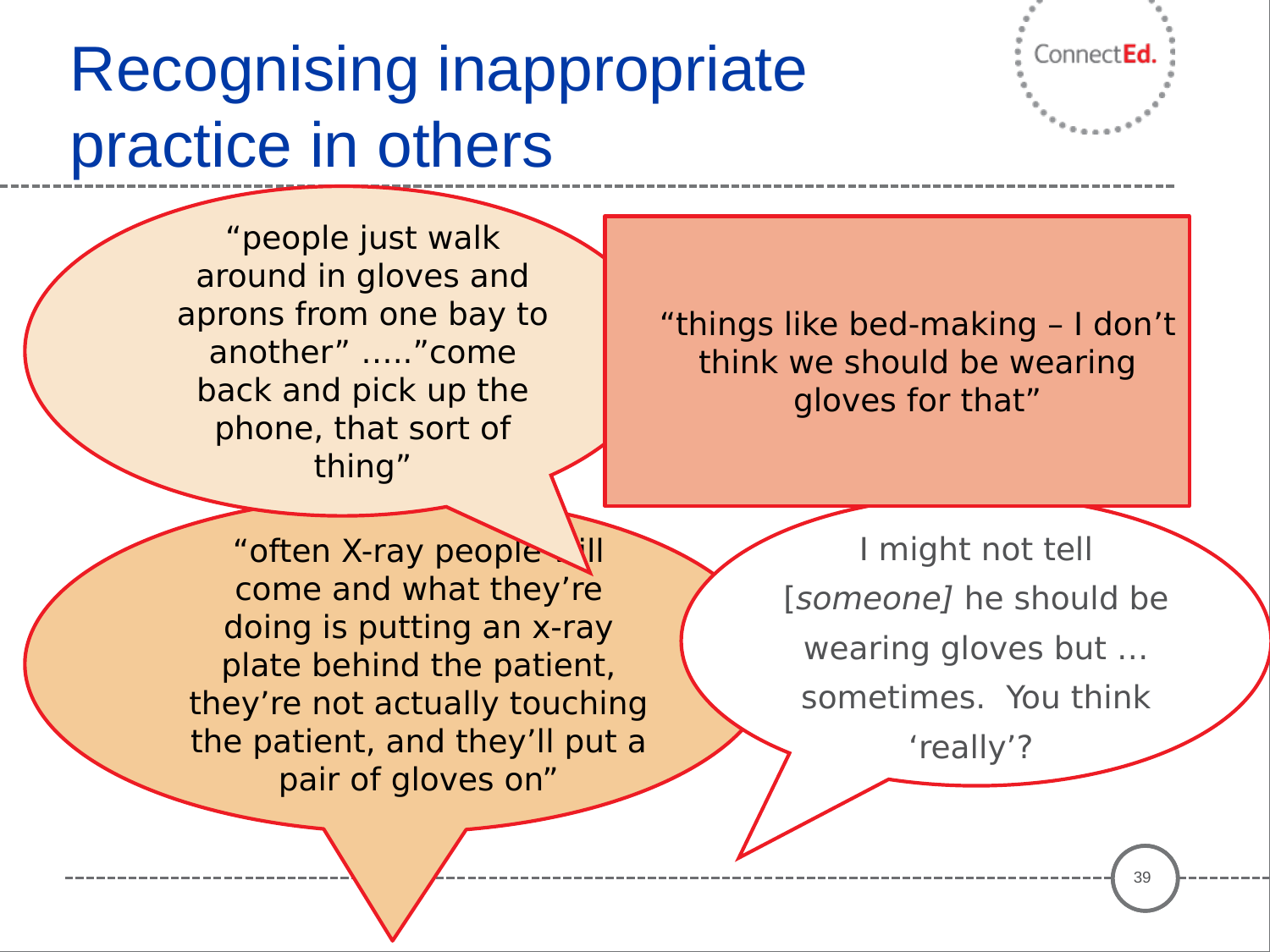

# Recognising inappropriate practice in others
“people just walk around in gloves and aprons from one bay to another” …..”come back and pick up the phone, that sort of thing”
“things like bed-making – I don’t think we should be wearing gloves for that”
“often X-ray people will come and what they’re doing is putting an x-ray plate behind the patient, they’re not actually touching the patient, and they’ll put a pair of gloves on”
I might not tell [someone] he should be wearing gloves but … sometimes.  You think ‘really’?
39